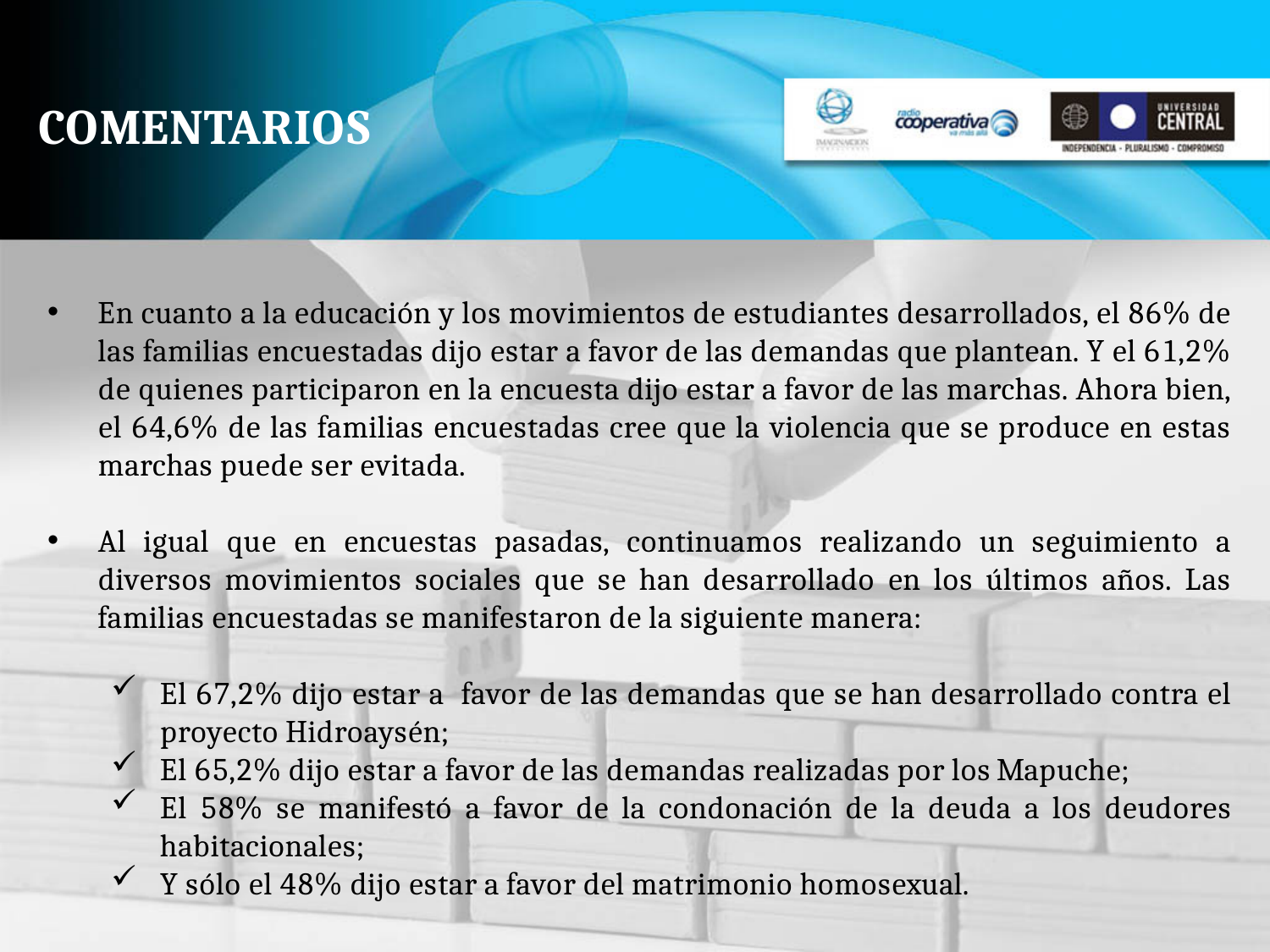

# COMENTARIOS
En cuanto a la educación y los movimientos de estudiantes desarrollados, el 86% de las familias encuestadas dijo estar a favor de las demandas que plantean. Y el 61,2% de quienes participaron en la encuesta dijo estar a favor de las marchas. Ahora bien, el 64,6% de las familias encuestadas cree que la violencia que se produce en estas marchas puede ser evitada.

Al igual que en encuestas pasadas, continuamos realizando un seguimiento a diversos movimientos sociales que se han desarrollado en los últimos años. Las familias encuestadas se manifestaron de la siguiente manera:

El 67,2% dijo estar a  favor de las demandas que se han desarrollado contra el proyecto Hidroaysén;
El 65,2% dijo estar a favor de las demandas realizadas por los Mapuche;
El 58% se manifestó a favor de la condonación de la deuda a los deudores habitacionales;
Y sólo el 48% dijo estar a favor del matrimonio homosexual.